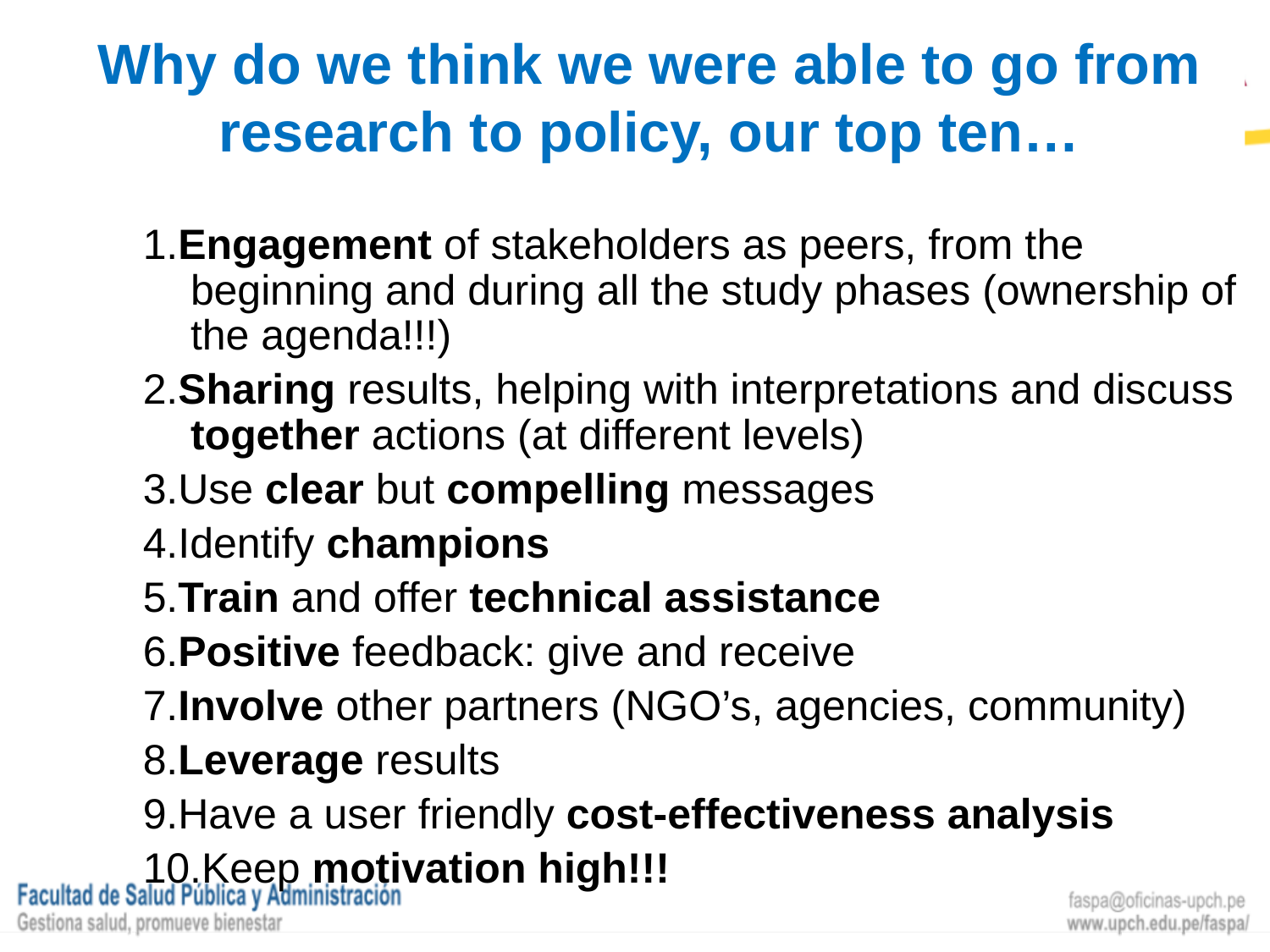

Why do we think we were able to go from research to policy, our top ten…
1.Engagement of stakeholders as peers, from the beginning and during all the study phases (ownership of the agenda!!!)
2.Sharing results, helping with interpretations and discuss together actions (at different levels)
3.Use clear but compelling messages
4.Identify champions
5.Train and offer technical assistance
6.Positive feedback: give and receive
7.Involve other partners (NGO’s, agencies, community)
8.Leverage results
9.Have a user friendly cost-effectiveness analysis
10.Keep motivation high!!!